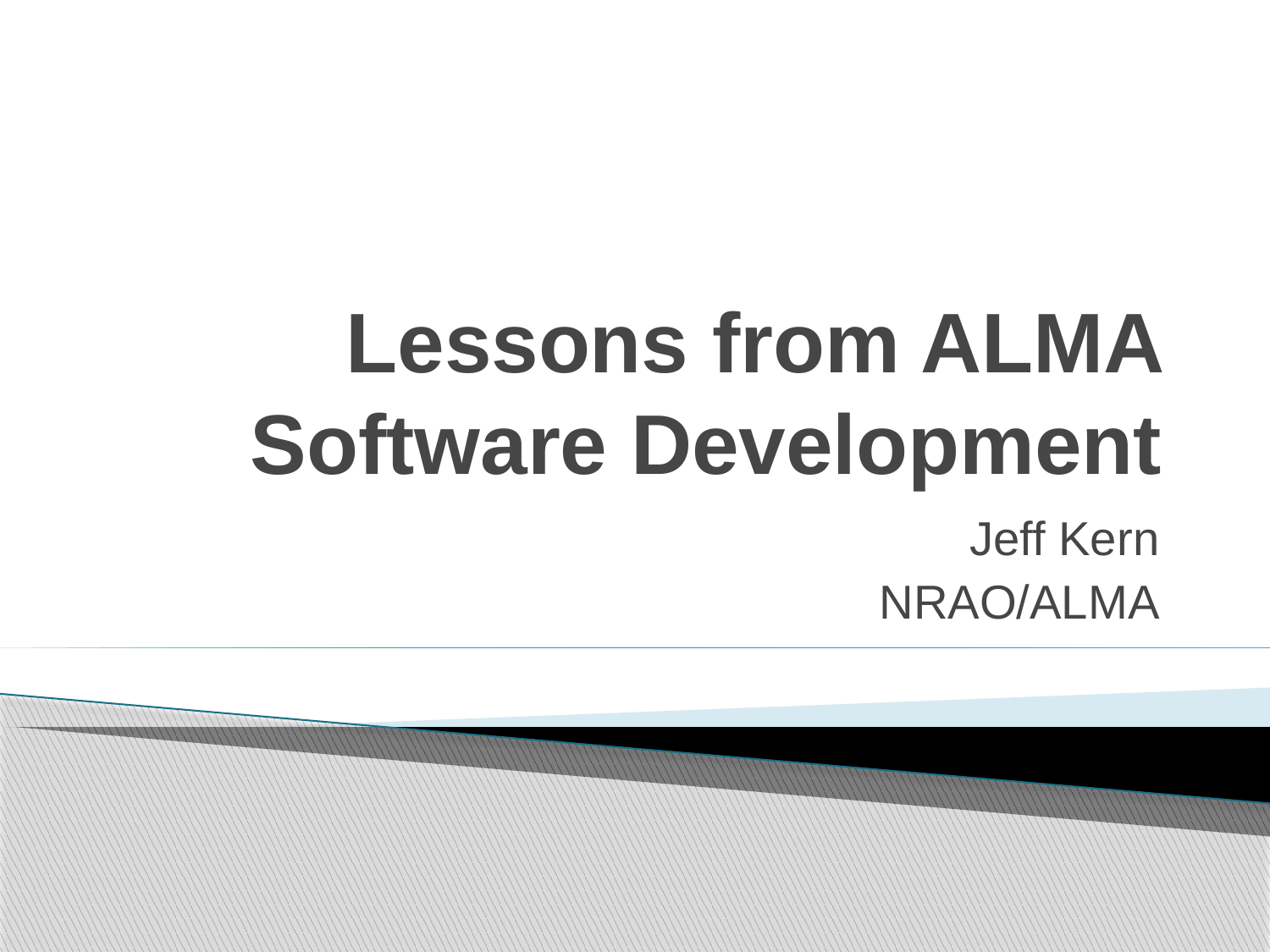

# Lessons from ALMA Software Development
Jeff Kern
NRAO/ALMA